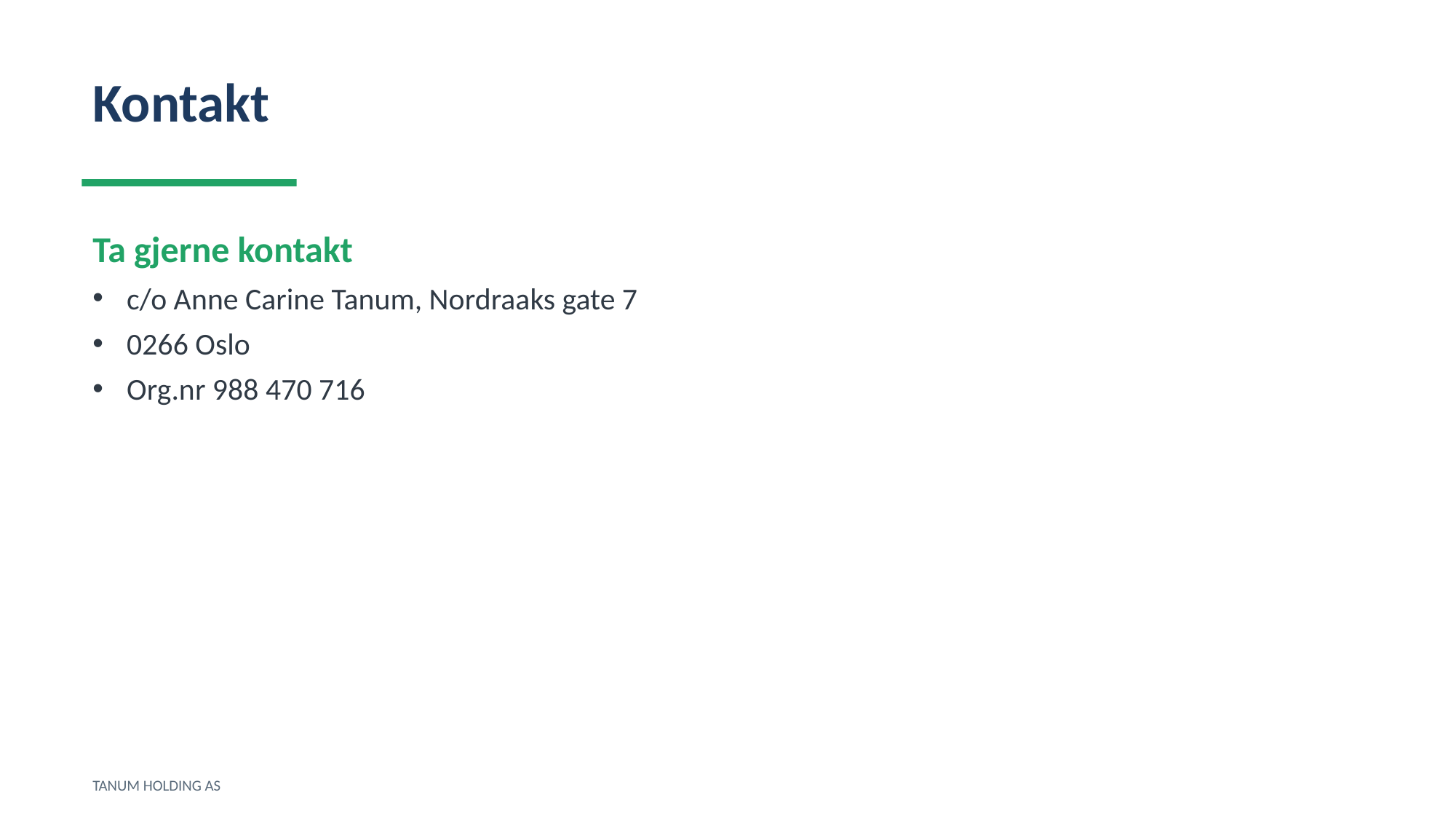

Kontakt

Ta gjerne kontakt
c/o Anne Carine Tanum, Nordraaks gate 7
0266 Oslo
Org.nr 988 470 716
TANUM HOLDING AS